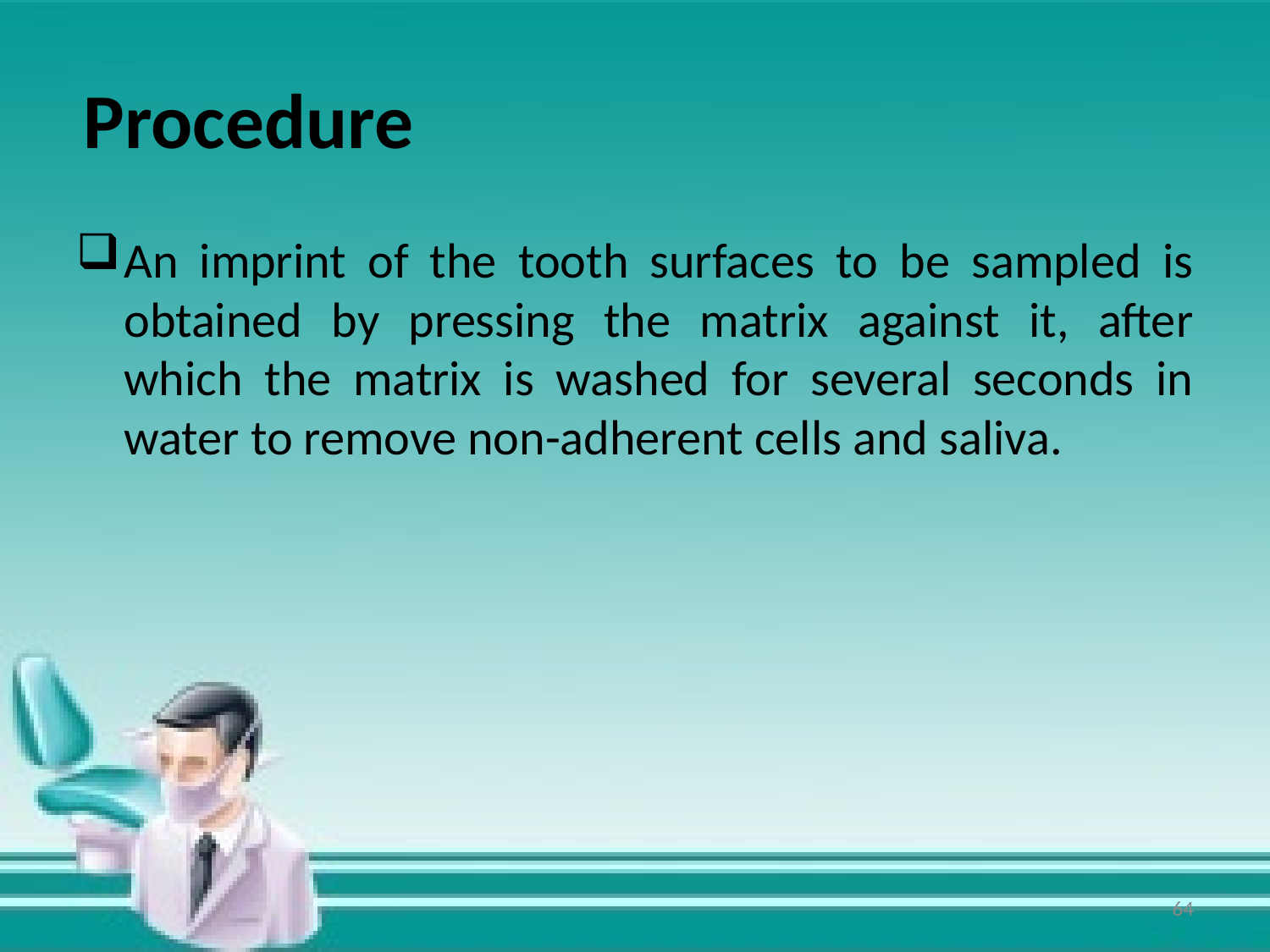

# Procedure
An imprint of the tooth surfaces to be sampled is obtained by pressing the matrix against it, after which the matrix is washed for several seconds in water to remove non-adherent cells and saliva.
64